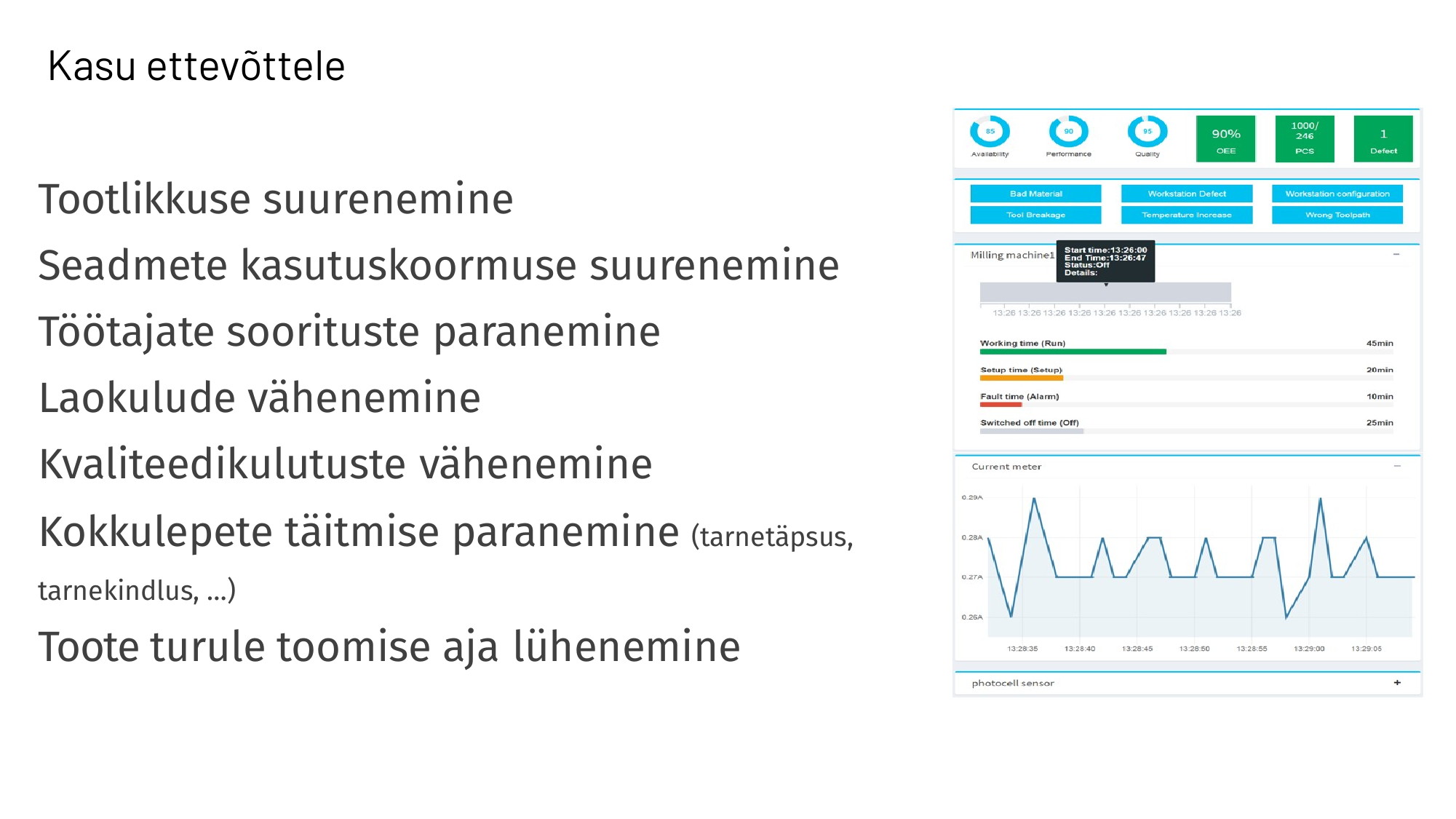

# Kasu ettevõttele

Tootlikkuse suurenemine
Seadmete kasutuskoormuse suurenemine
Töötajate soorituste paranemine
Laokulude vähenemine
Kvaliteedikulutuste vähenemine
Kokkulepete täitmise paranemine (tarnetäpsus,  tarnekindlus, …)
Toote turule toomise aja lühenemine